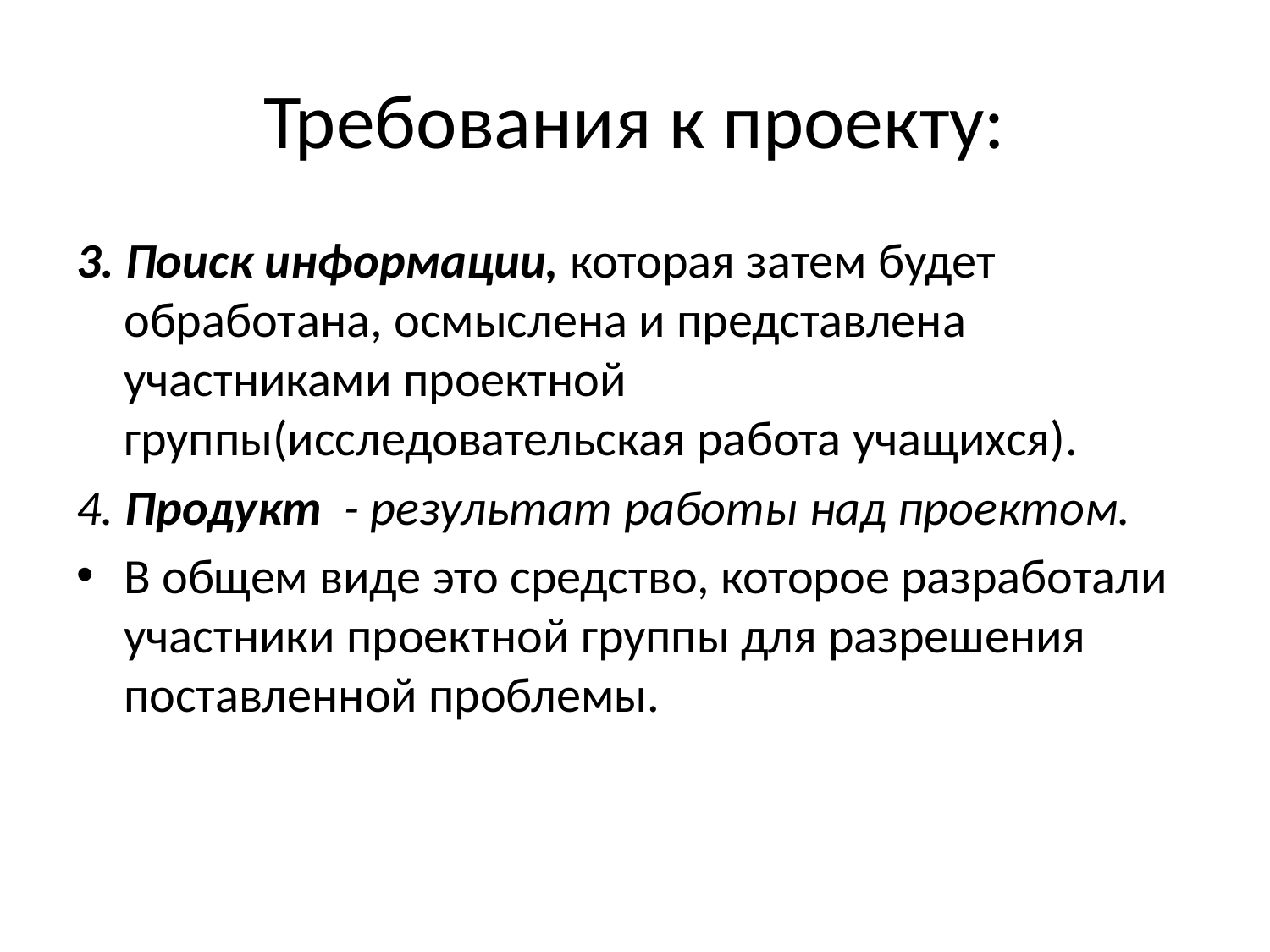

# Требования к проекту:
3. Поиск информации, которая затем будет обработана, осмыслена и представлена участниками проектной группы(исследовательская работа учащихся).
4. Продукт  - результат работы над проектом.
В общем виде это средство, которое разработали участники проектной группы для разрешения поставленной проблемы.